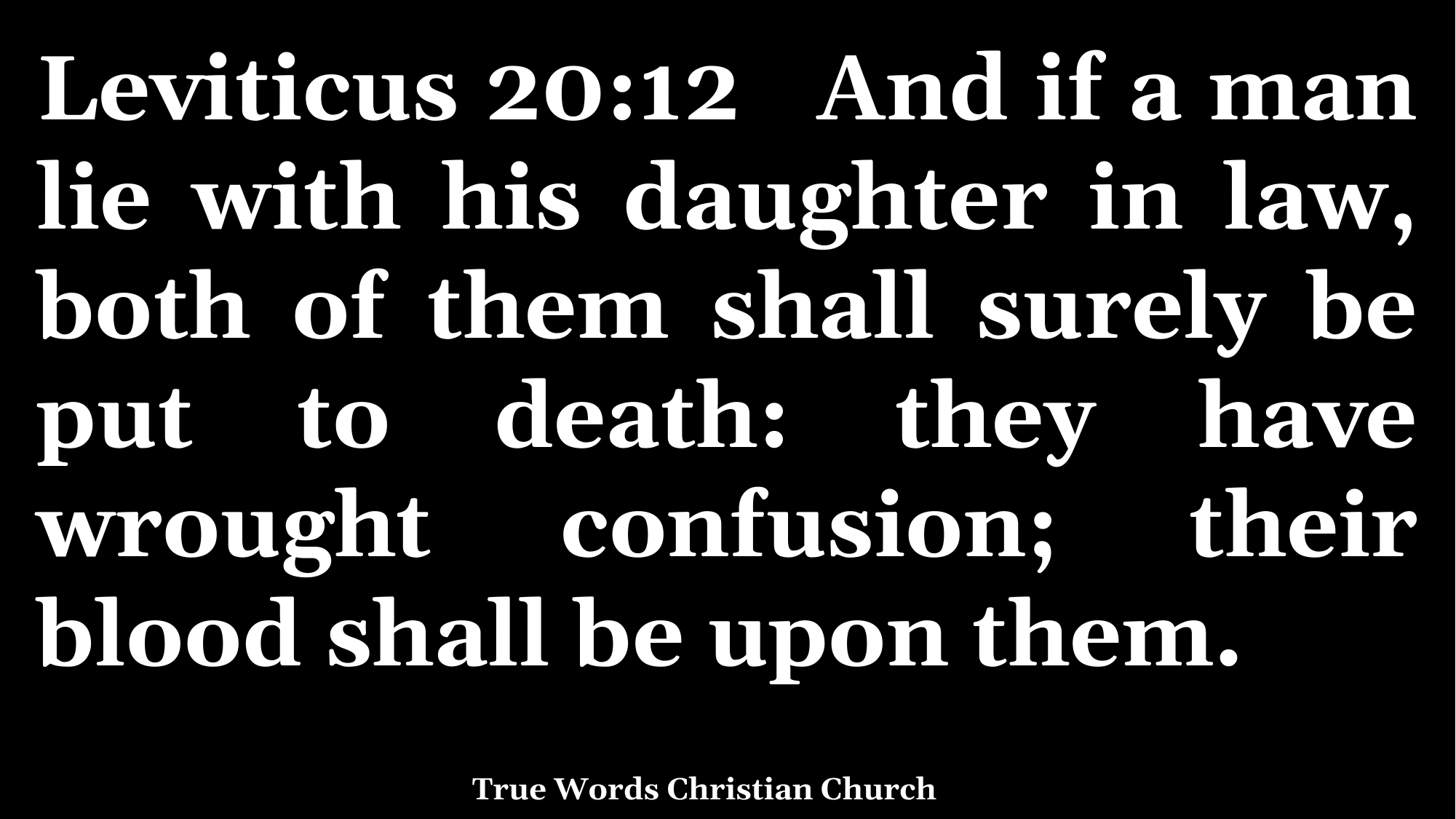

Leviticus 20:12   And if a man lie with his daughter in law, both of them shall surely be put to death: they have wrought confusion; their blood shall be upon them.
True Words Christian Church